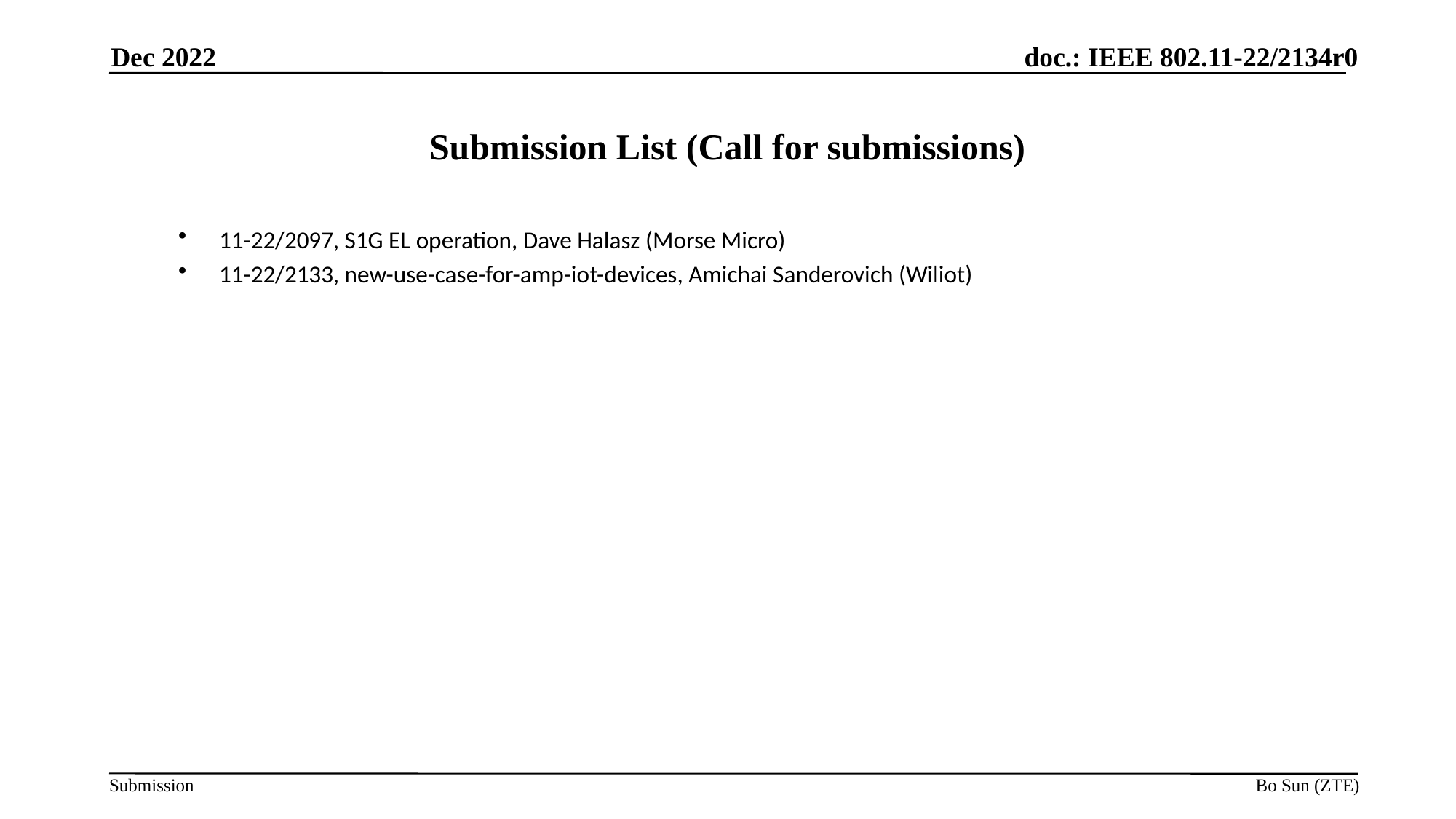

Dec 2022
# Submission List (Call for submissions)
11-22/2097, S1G EL operation, Dave Halasz (Morse Micro)
11-22/2133, new-use-case-for-amp-iot-devices, Amichai Sanderovich (Wiliot)
Bo Sun (ZTE)